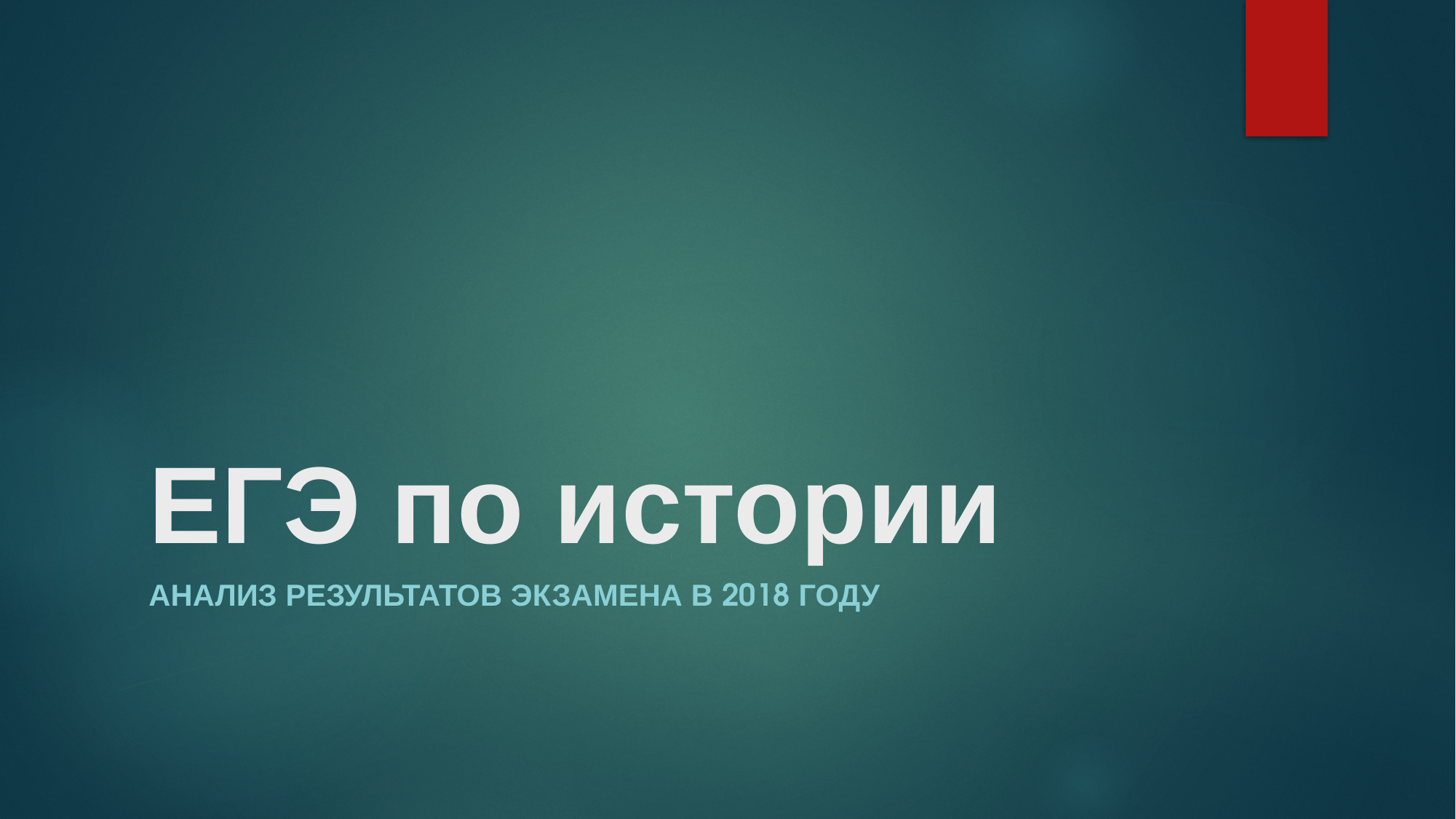

# ЕГЭ по истории
Анализ результатов экзамена в 2018 году